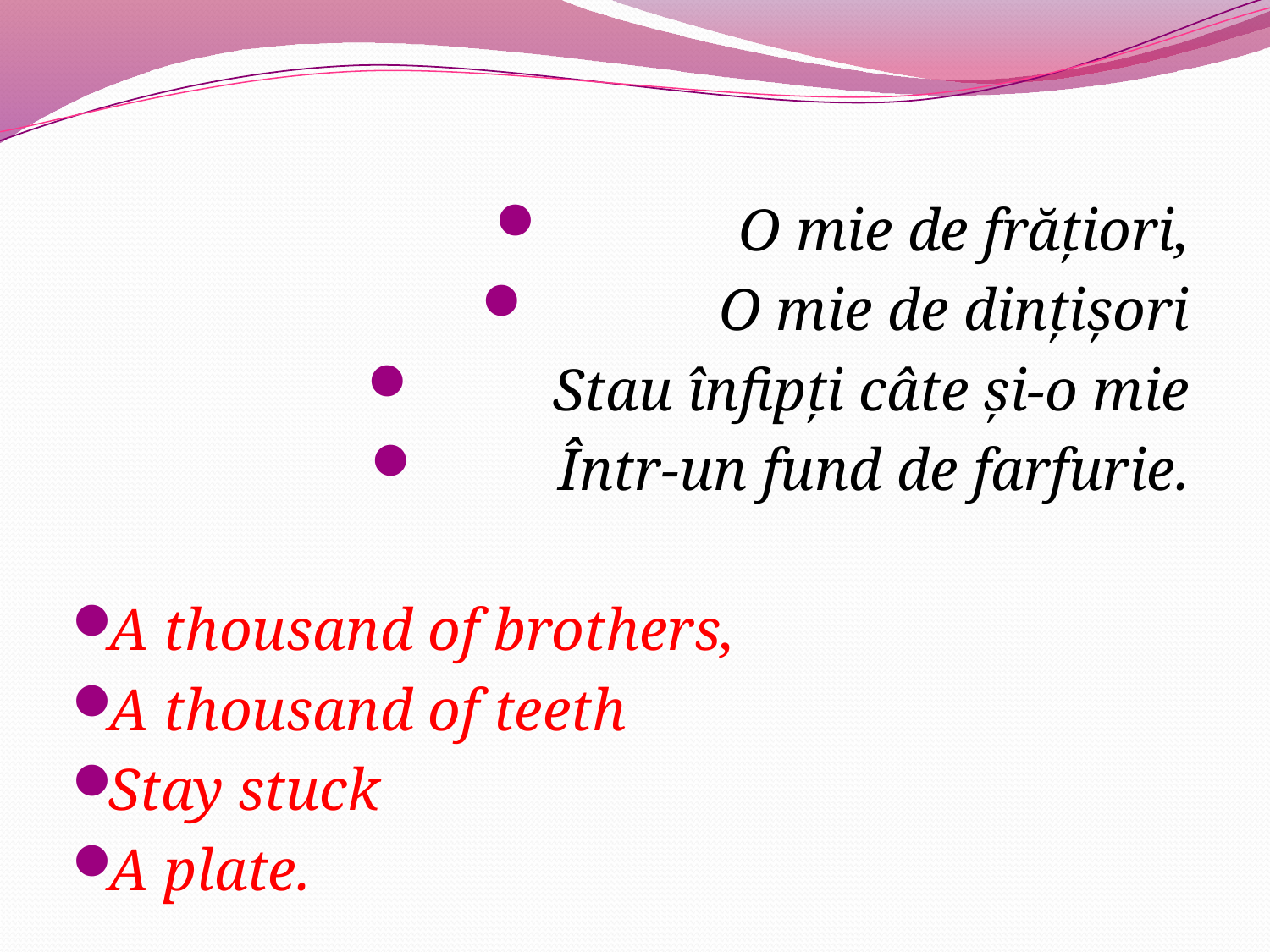

O mie de frăţiori,
O mie de dinţişori
Stau înfipţi câte şi-o mie
Într-un fund de farfurie.

A thousand of brothers,
A thousand of teeth
Stay stuck
A plate.